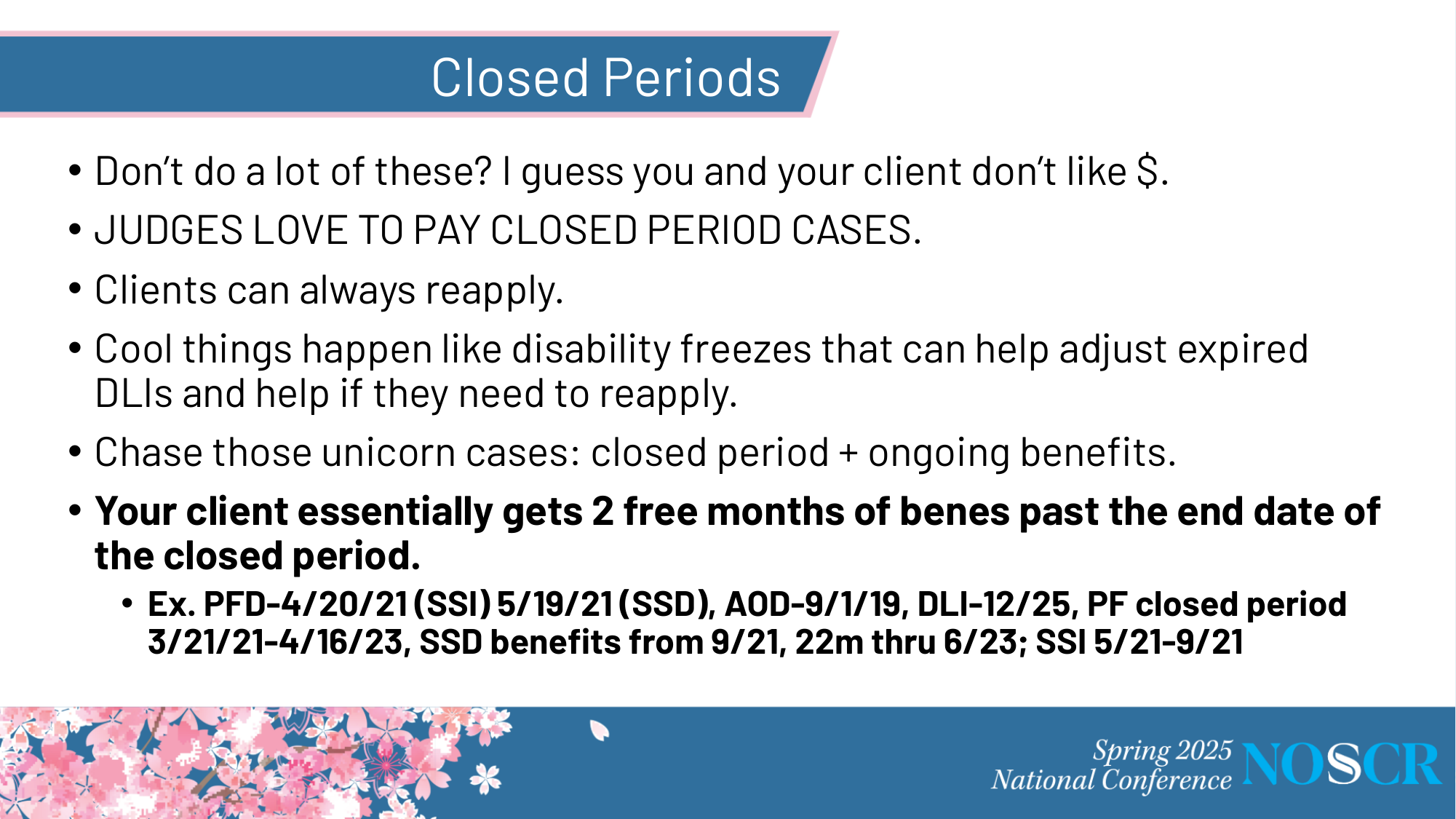

# Closed Periods
Don’t do a lot of these? I guess you and your client don’t like $.
JUDGES LOVE TO PAY CLOSED PERIOD CASES.
Clients can always reapply.
Cool things happen like disability freezes that can help adjust expired DLIs and help if they need to reapply.
Chase those unicorn cases: closed period + ongoing benefits.
Your client essentially gets 2 free months of benes past the end date of the closed period.
Ex. PFD-4/20/21 (SSI) 5/19/21 (SSD), AOD-9/1/19, DLI-12/25, PF closed period 3/21/21-4/16/23, SSD benefits from 9/21, 22m thru 6/23; SSI 5/21-9/21